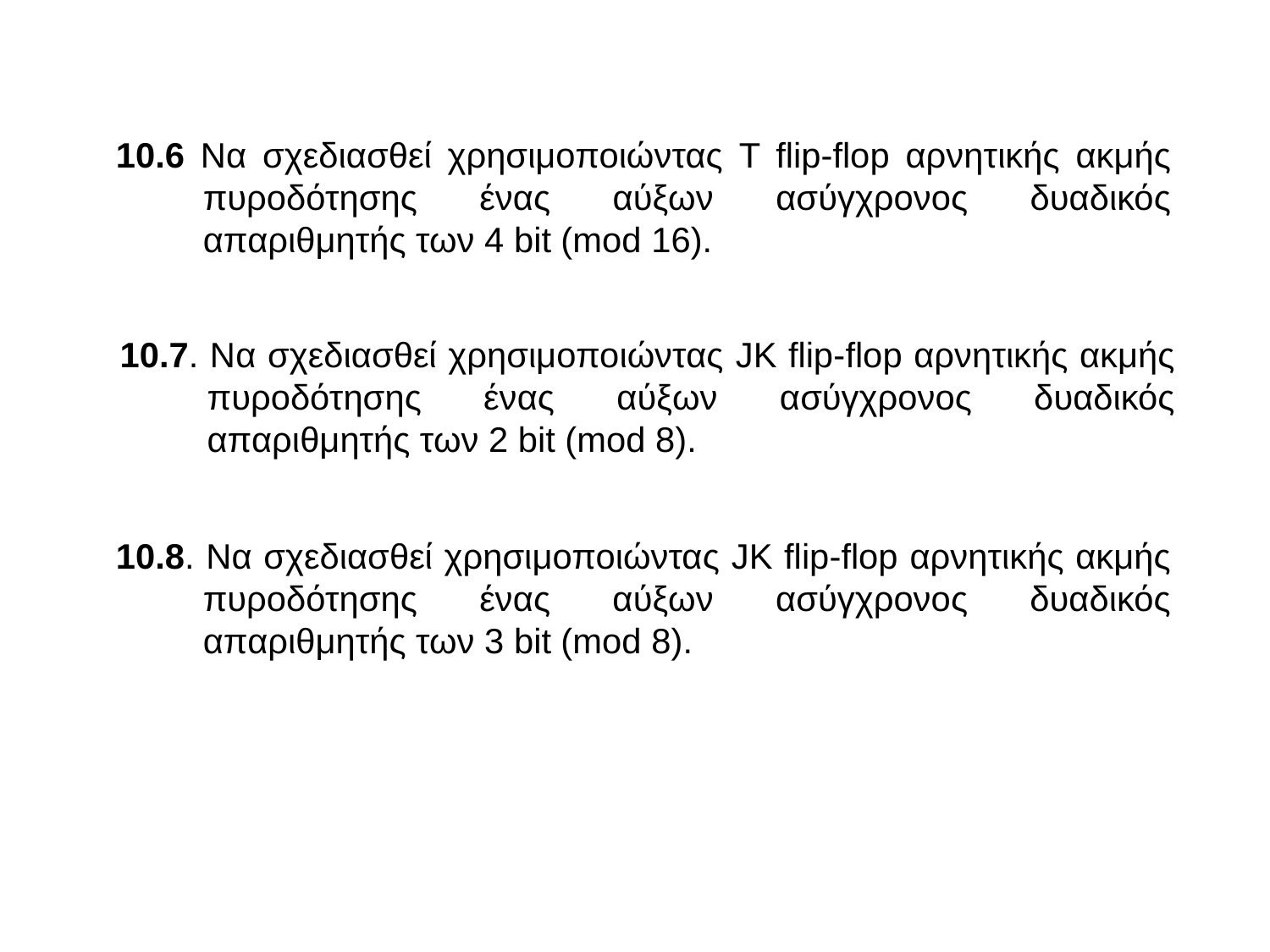

10.6 Να σχεδιασθεί χρησιμοποιώντας T flip-flop αρνητικής ακμής πυροδότησης ένας αύξων ασύγχρονος δυαδικός απαριθμητής των 4 bit (mod 16).
10.7. Να σχεδιασθεί χρησιμοποιώντας JK flip-flop αρνητικής ακμής πυροδότησης ένας αύξων ασύγχρονος δυαδικός απαριθμητής των 2 bit (mod 8).
10.8. Να σχεδιασθεί χρησιμοποιώντας JK flip-flop αρνητικής ακμής πυροδότησης ένας αύξων ασύγχρονος δυαδικός απαριθμητής των 3 bit (mod 8).